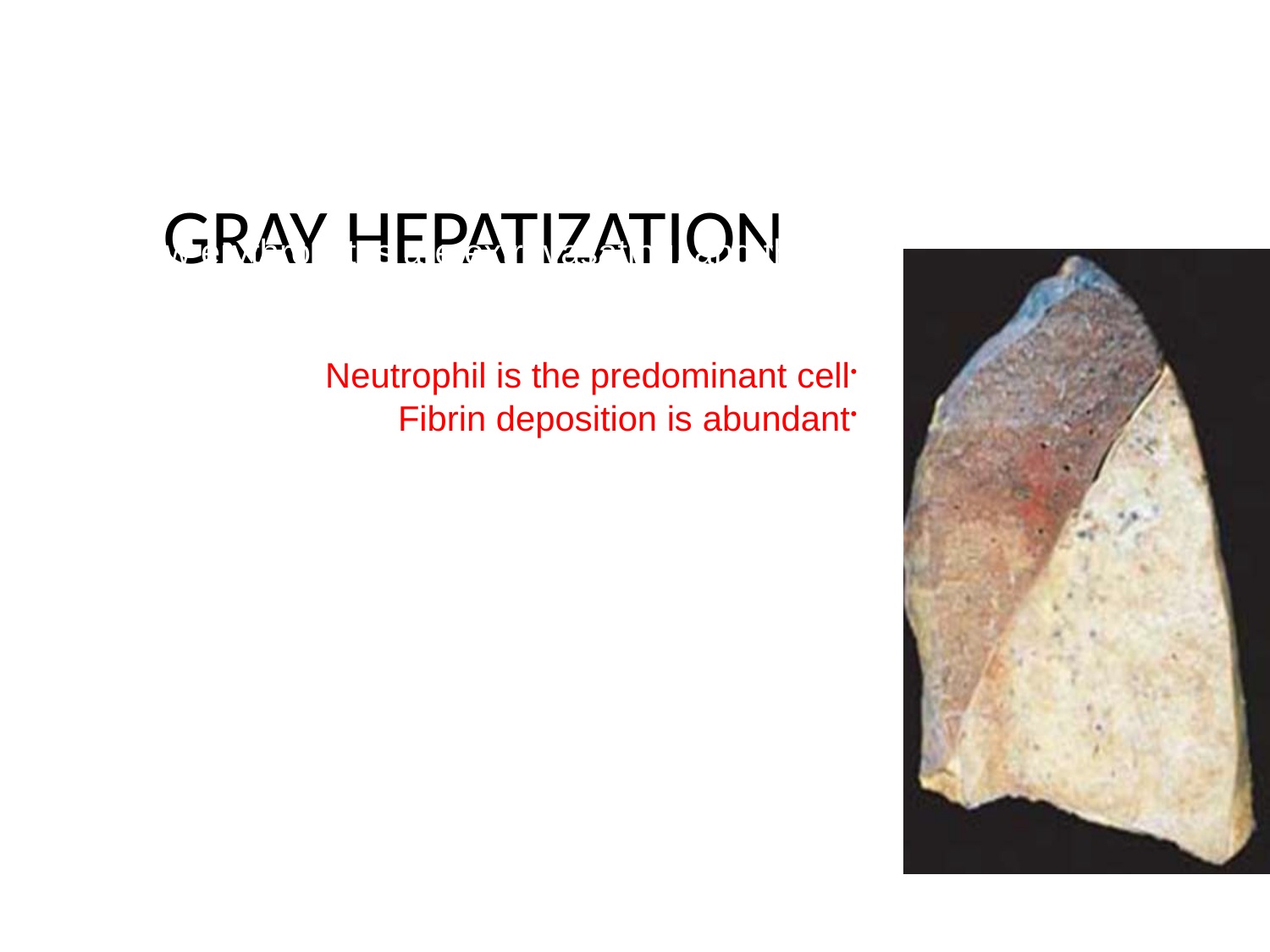

# GRAY HEPATIZATION
No new erythrocytes are extravasating, and those
already present have been lysed and degraded

Neutrophil is the predominant cell
Fibrin deposition is abundant

Bacteria have disappeared
Corresponds with successful containment of the
infection and improvement in gas exchange